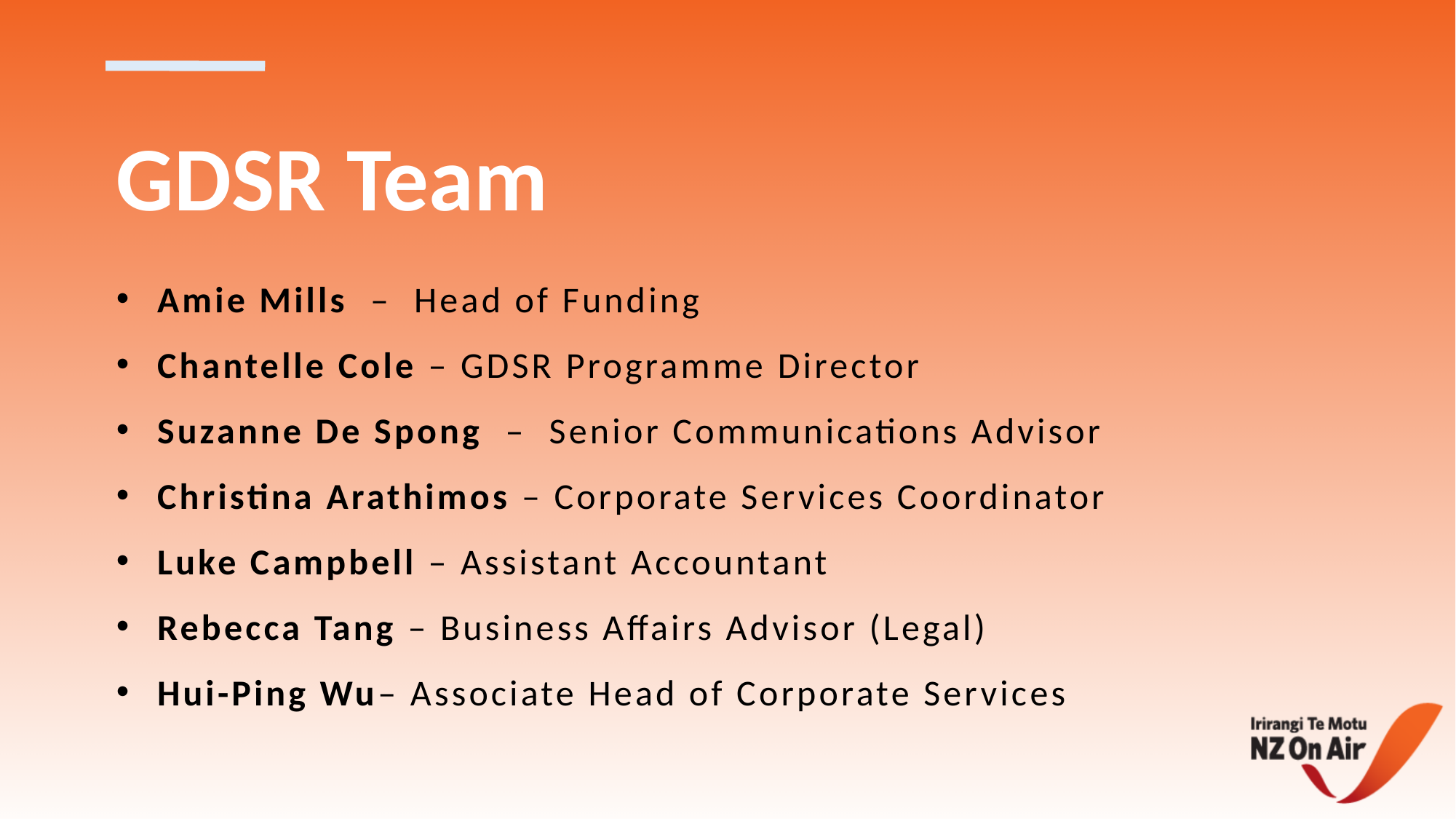

# GDSR Team
Amie Mills  –  Head of Funding​
Chantelle Cole – GDSR Programme Director​
Suzanne De Spong  –  Senior Communications Advisor​
Christina Arathimos – Corporate Services Coordinator​
Luke Campbell – Assistant Accountant​
Rebecca Tang – Business Affairs Advisor (Legal)​
Hui-Ping Wu– Associate Head of Corporate Services​